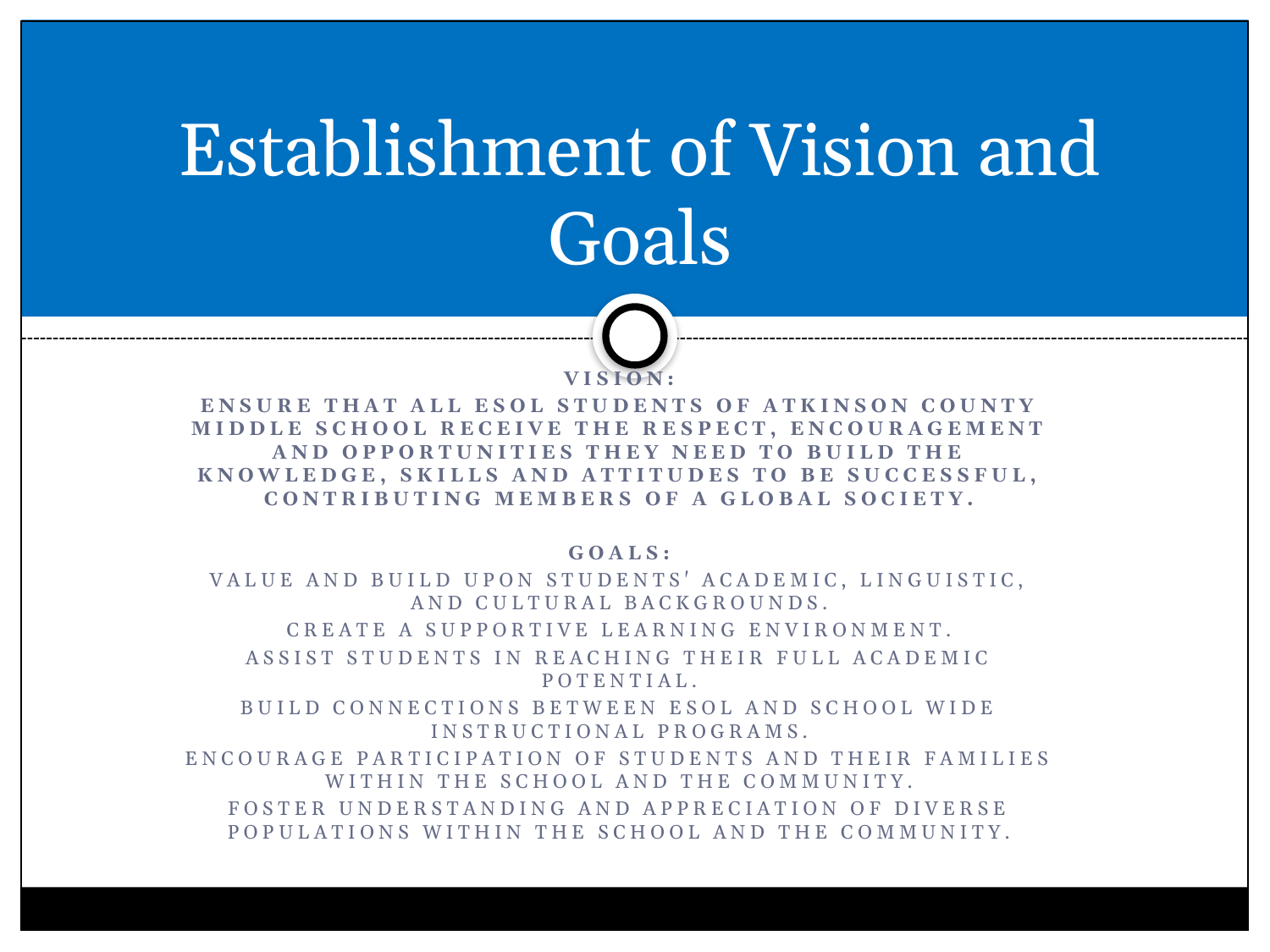

# Establishment of Vision and Goals
Vision:
Ensure that all ESOL Students of atkinson County Middle school receive the respect, encouragement and opportunities they need to build the knowledge, skills and attitudes to be successful, contributing members of a global society.

Goals:
Value and build upon students' academic, linguistic, and cultural backgrounds.
Create a supportive learning environment.
Assist students in reaching their full academic potential.
Build connections between ESOL and school wide instructional programs.
Encourage participation of students and their families within the school and the community.
Foster understanding and appreciation of diverse populations within the school and the community.